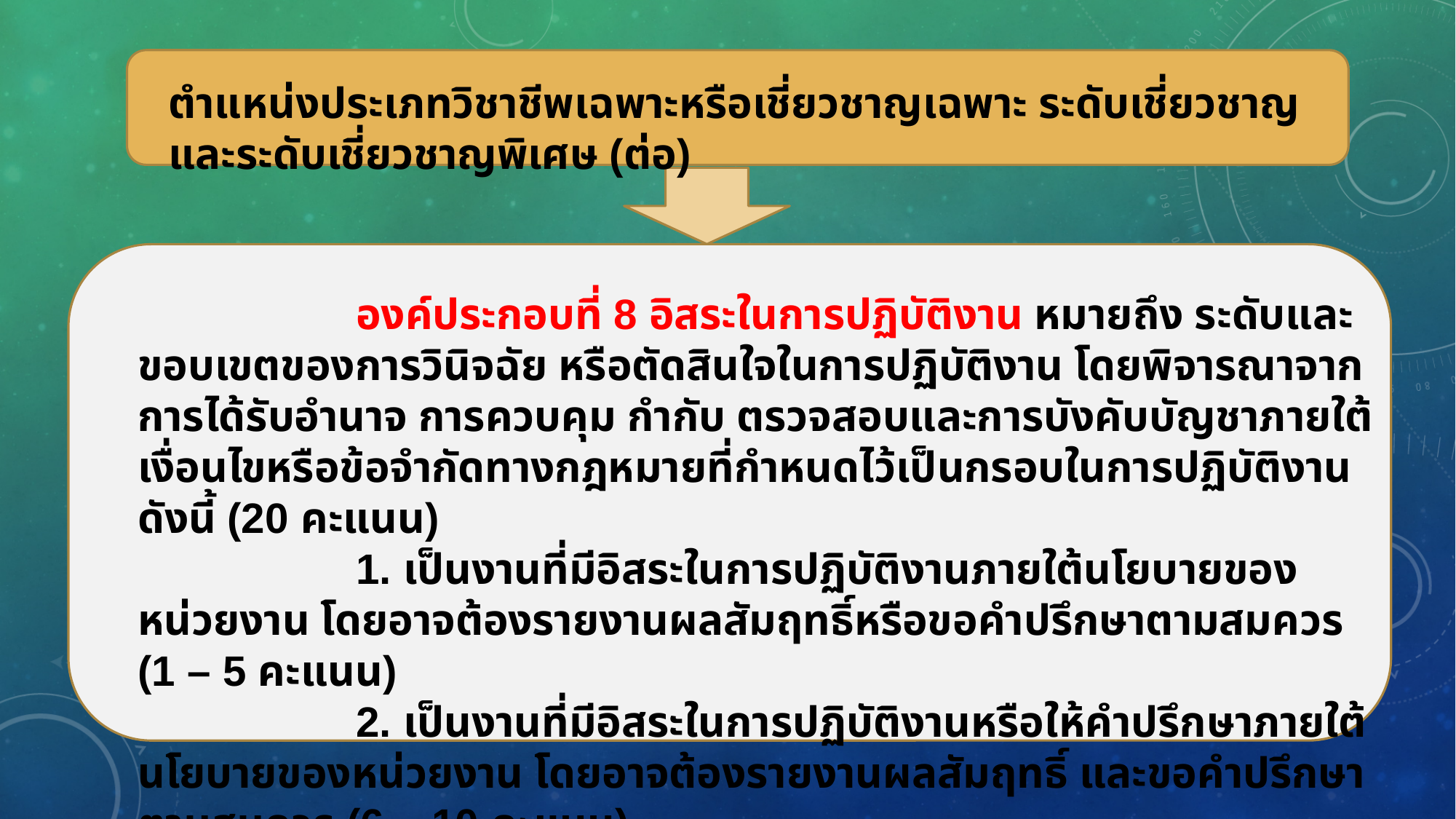

ตำแหน่งประเภทวิชาชีพเฉพาะหรือเชี่ยวชาญเฉพาะ ระดับเชี่ยวชาญและระดับเชี่ยวชาญพิเศษ (ต่อ)

		องค์ประกอบที่ 8 อิสระในการปฏิบัติงาน หมายถึง ระดับและขอบเขตของการวินิจฉัย หรือตัดสินใจในการปฏิบัติงาน โดยพิจารณาจากการได้รับอำนาจ การควบคุม กำกับ ตรวจสอบและการบังคับบัญชาภายใต้เงื่อนไขหรือข้อจำกัดทางกฎหมายที่กำหนดไว้เป็นกรอบในการปฏิบัติงาน ดังนี้ (20 คะแนน)
		1. เป็นงานที่มีอิสระในการปฏิบัติงานภายใต้นโยบายของหน่วยงาน โดยอาจต้องรายงานผลสัมฤทธิ์หรือขอคำปรึกษาตามสมควร (1 – 5 คะแนน)
		2. เป็นงานที่มีอิสระในการปฏิบัติงานหรือให้คำปรึกษาภายใต้นโยบายของหน่วยงาน โดยอาจต้องรายงานผลสัมฤทธิ์ และขอคำปรึกษาตามสมควร (6 – 10 คะแนน)